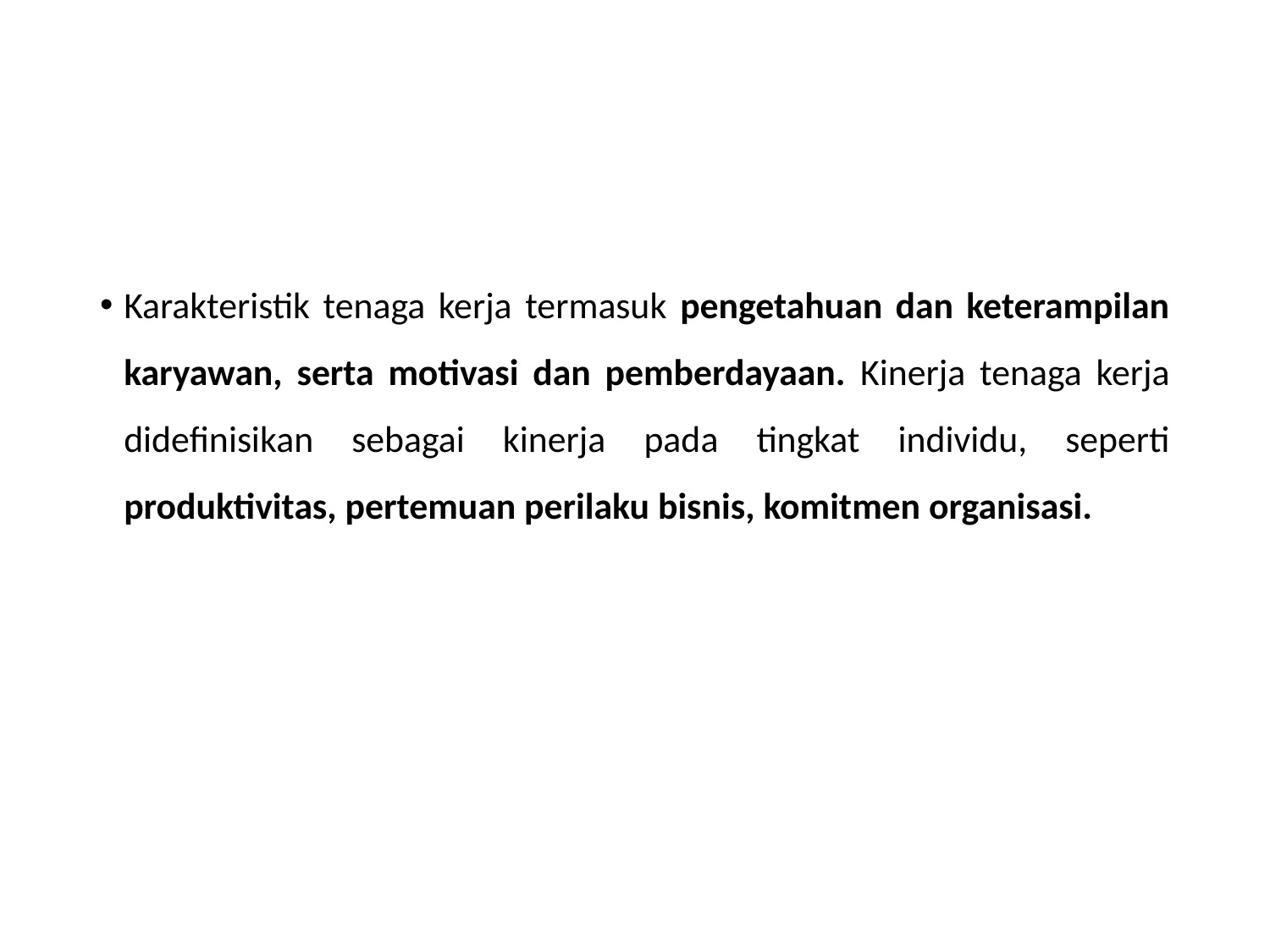

#
Karakteristik tenaga kerja termasuk pengetahuan dan keterampilan karyawan, serta motivasi dan pemberdayaan. Kinerja tenaga kerja didefinisikan sebagai kinerja pada tingkat individu, seperti produktivitas, pertemuan perilaku bisnis, komitmen organisasi.